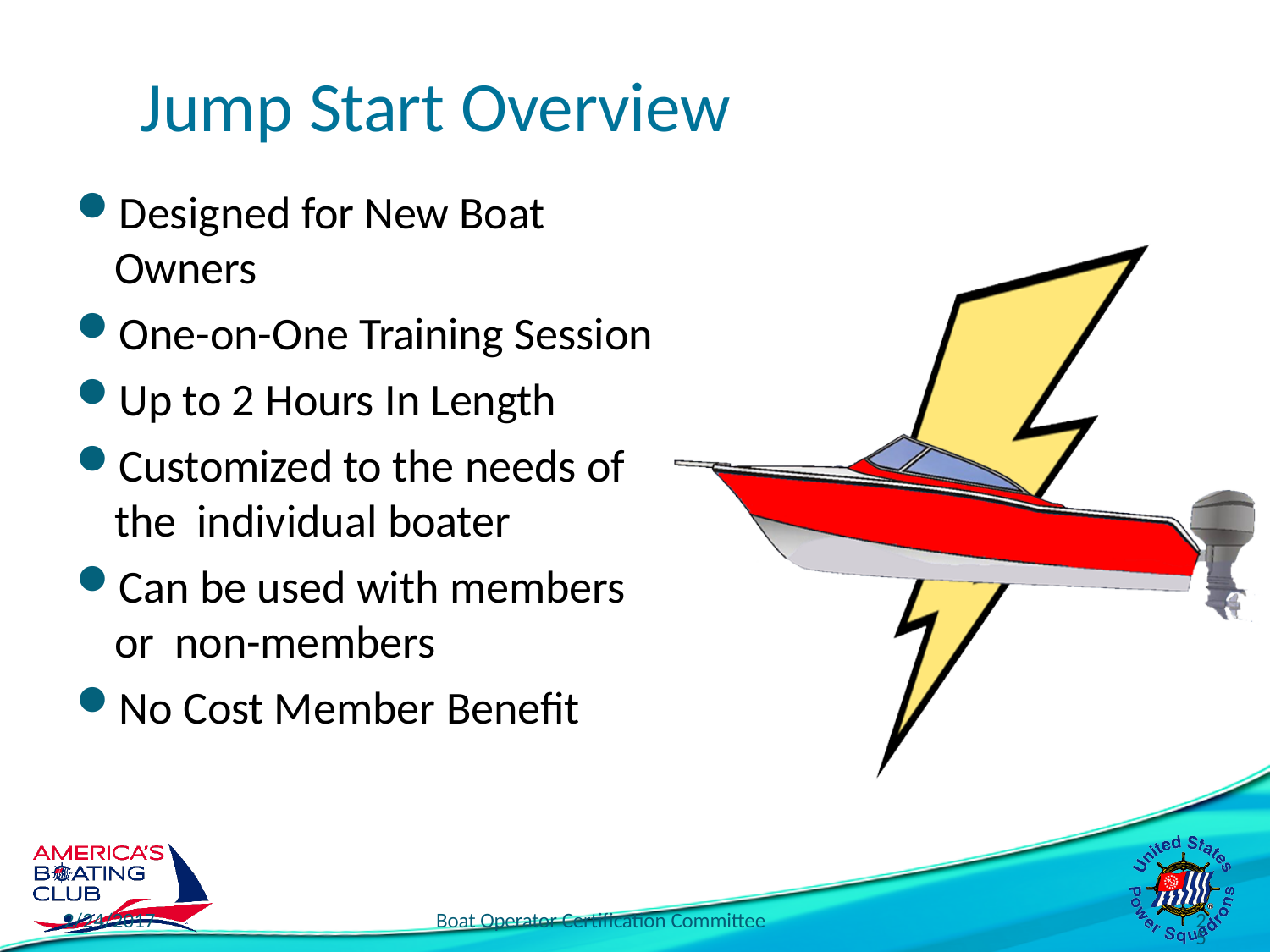

# Jump Start Overview
Designed for New Boat Owners
One-on-One Training Session
Up to 2 Hours In Length
Customized to the needs of the  individual boater
Can be used with members or  non-members
No Cost Member Benefit

2/24/2017
Boat Operator Certification Committee
25